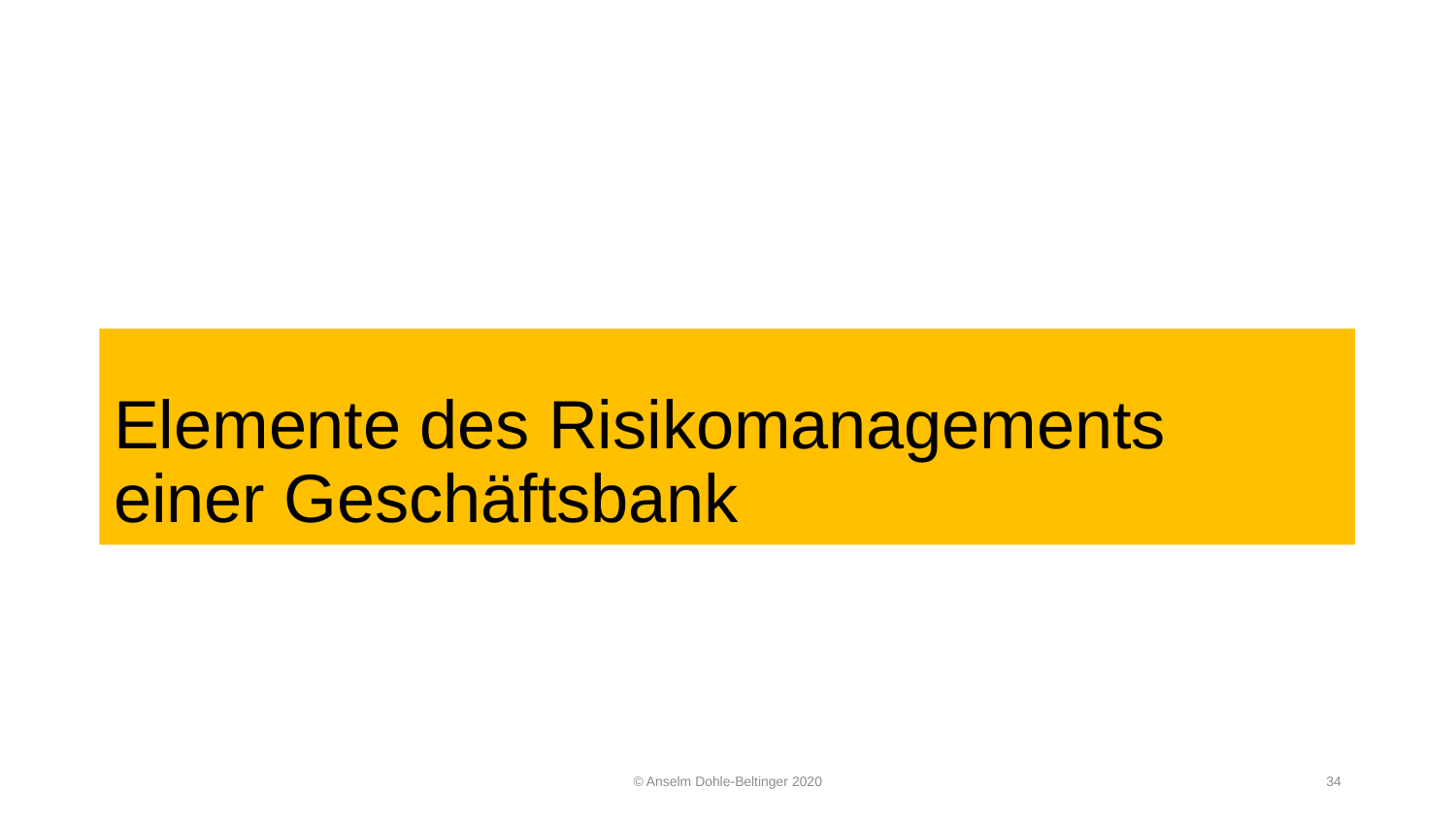

# Elemente des Risikomanagements einer Geschäftsbank

© Anselm Dohle-Beltinger 2020
34